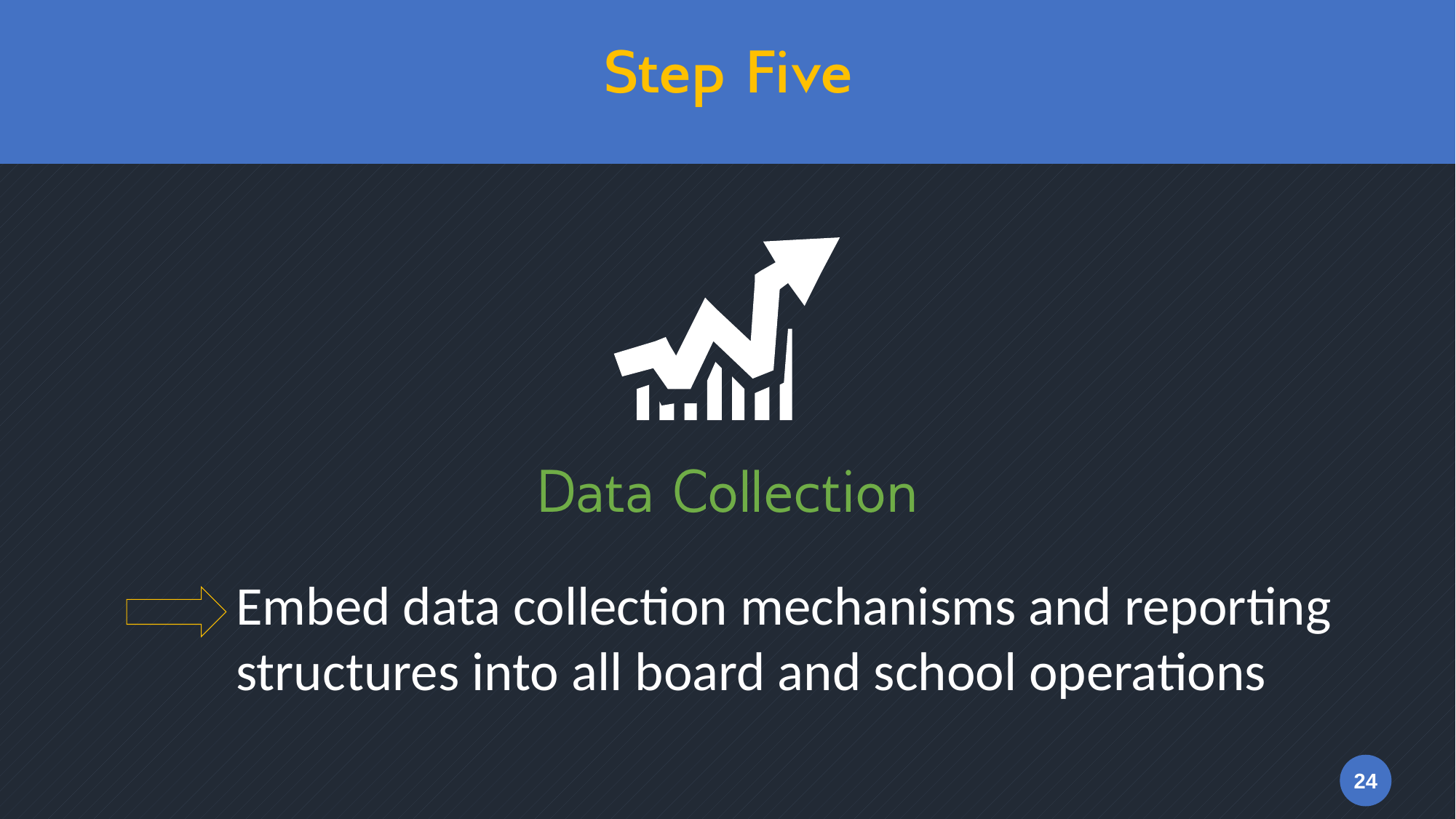

# Step Five

Data Collection
Embed data collection mechanisms and reporting
structures into all board and school operations